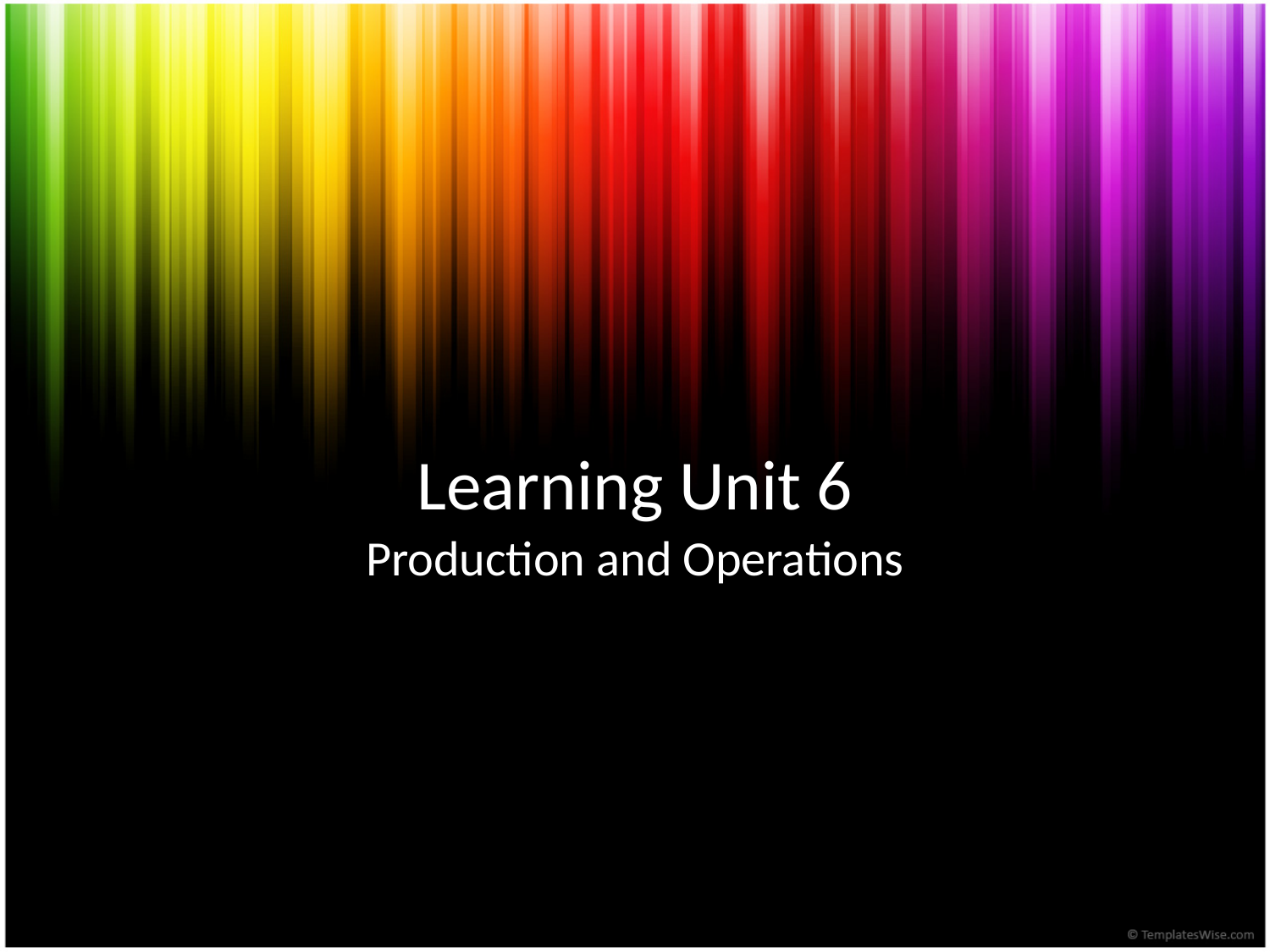

# Learning Unit 6
Production and Operations